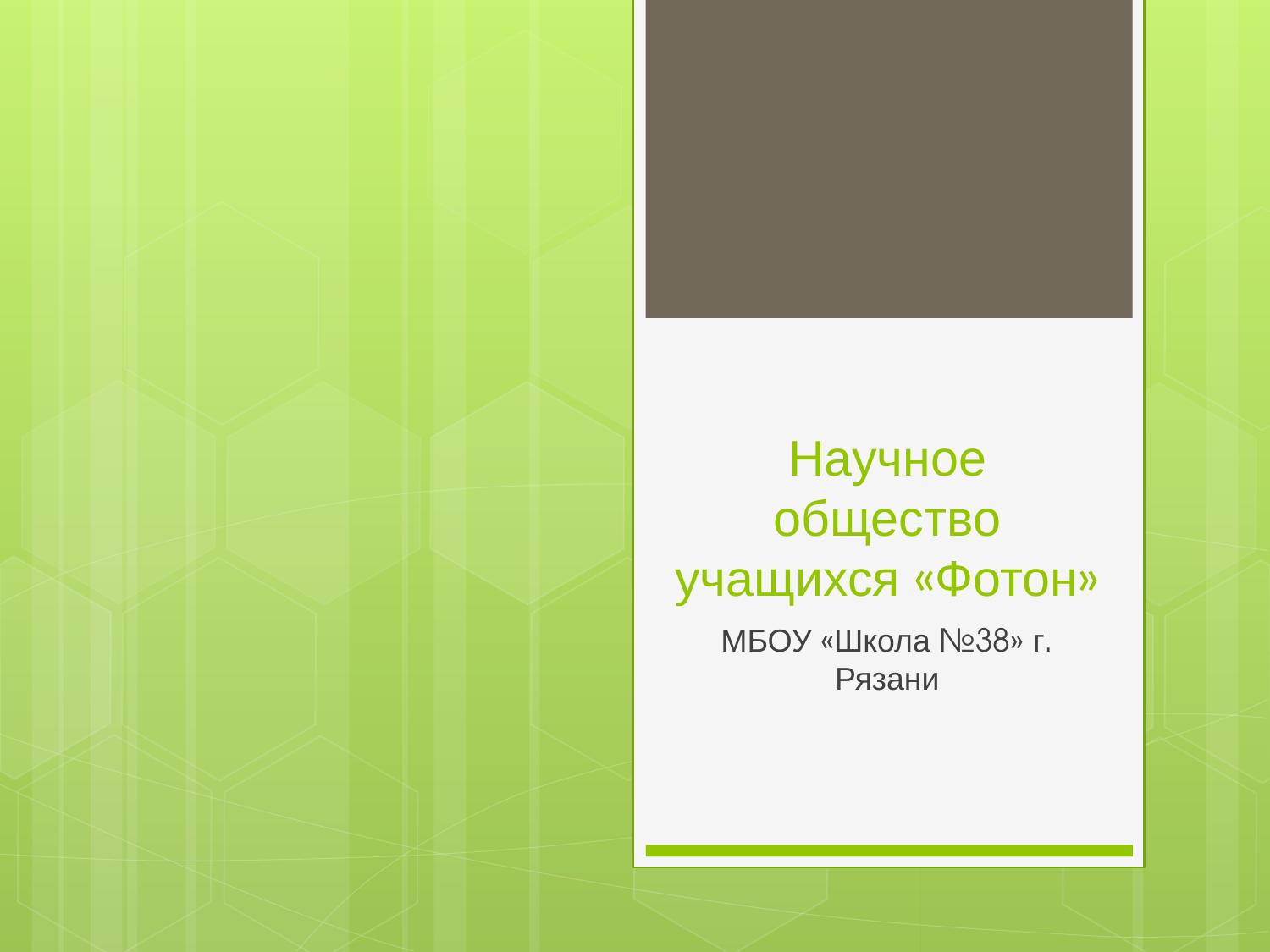

# Научное общество учащихся «Фотон»
МБОУ «Школа №38» г. Рязани